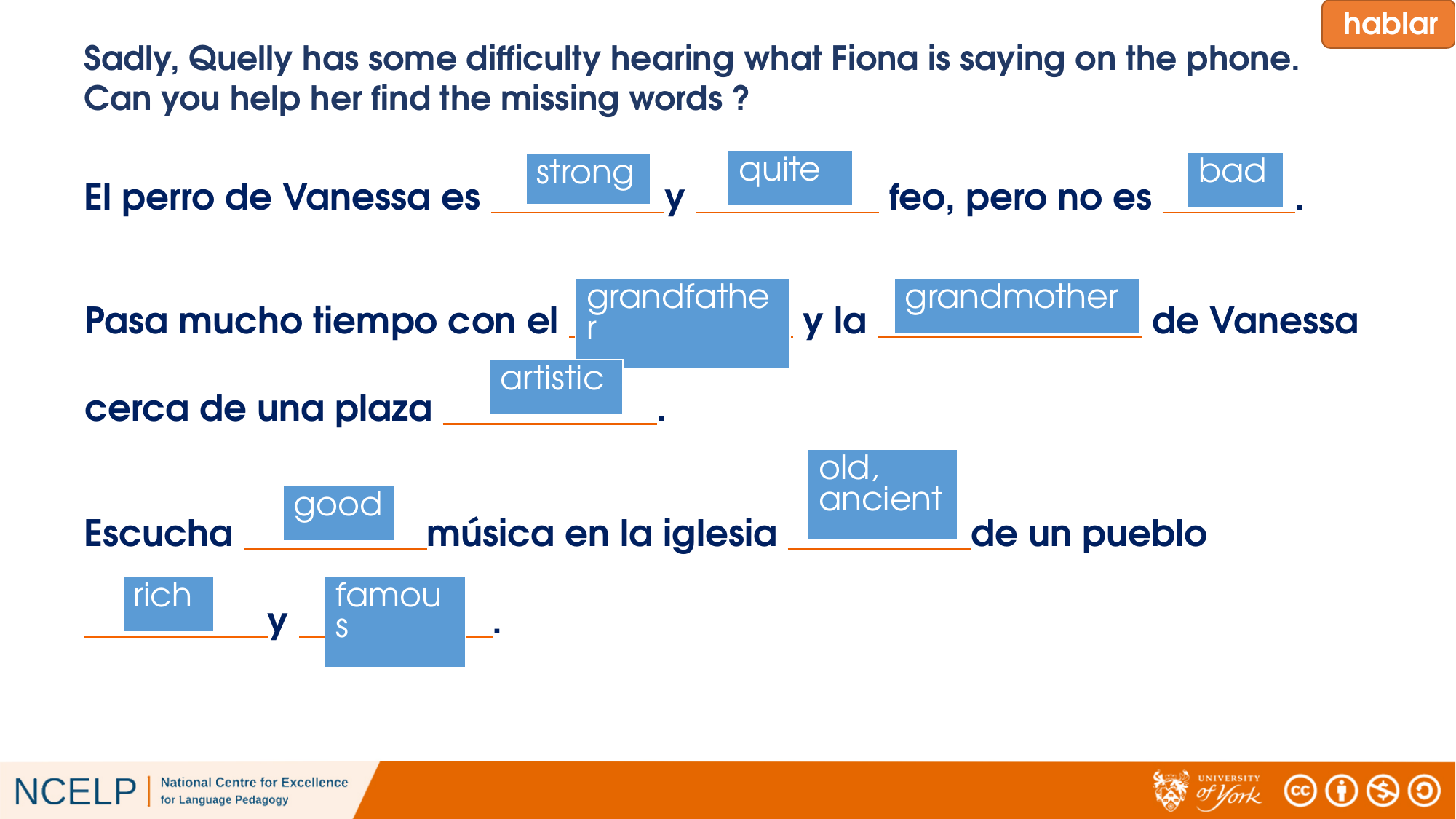

# hablar
Sadly, Quelly has some difficulty hearing what Fiona is saying on the phone. Can you help her find the missing words ?
| quite |
| --- |
| bad |
| --- |
| strong |
| --- |
El perro de Vanessa es                  y                    feo, pero no es              .
| grandfather |
| --- |
| grandmother |
| --- |
Pasa mucho tiempo con el                        y la                   v       de Vanessa

cerca de una plaza                      .
| artistic |
| --- |
| old, ancient |
| --- |
| good |
| --- |
Escucha                   música en la iglesia                   de un pueblo

                  y                    .
| rich |
| --- |
| famous |
| --- |